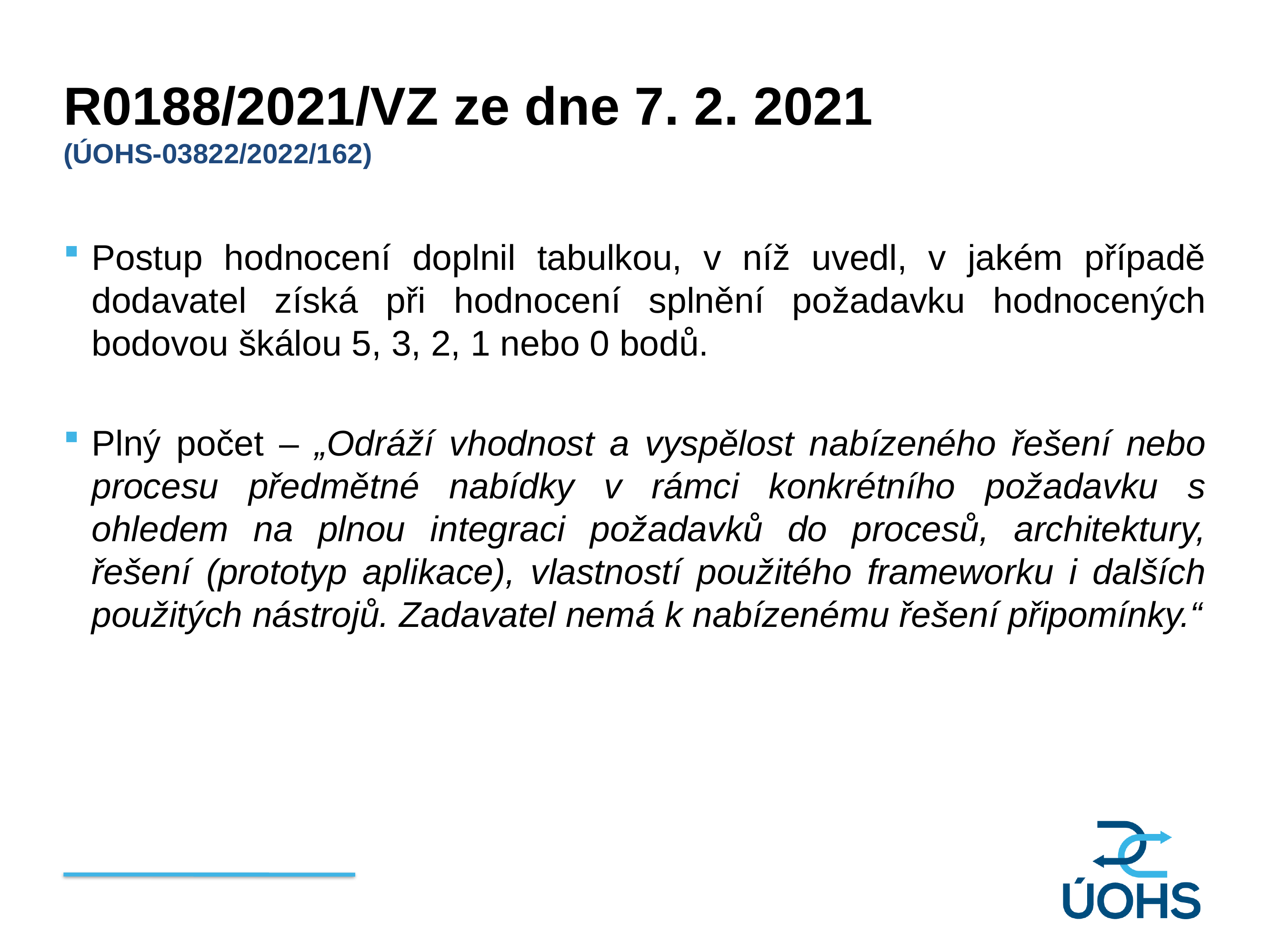

R0188/2021/VZ ze dne 7. 2. 2021
(ÚOHS-03822/2022/162)

Postup hodnocení doplnil tabulkou, v níž uvedl, v jakém případě dodavatel získá při hodnocení splnění požadavku hodnocených bodovou škálou 5, 3, 2, 1 nebo 0 bodů.

Plný počet – „Odráží vhodnost a vyspělost nabízeného řešení nebo procesu předmětné nabídky v rámci konkrétního požadavku s ohledem na plnou integraci požadavků do procesů, architektury, řešení (prototyp aplikace), vlastností použitého frameworku i dalších použitých nástrojů. Zadavatel nemá k nabízenému řešení připomínky.“